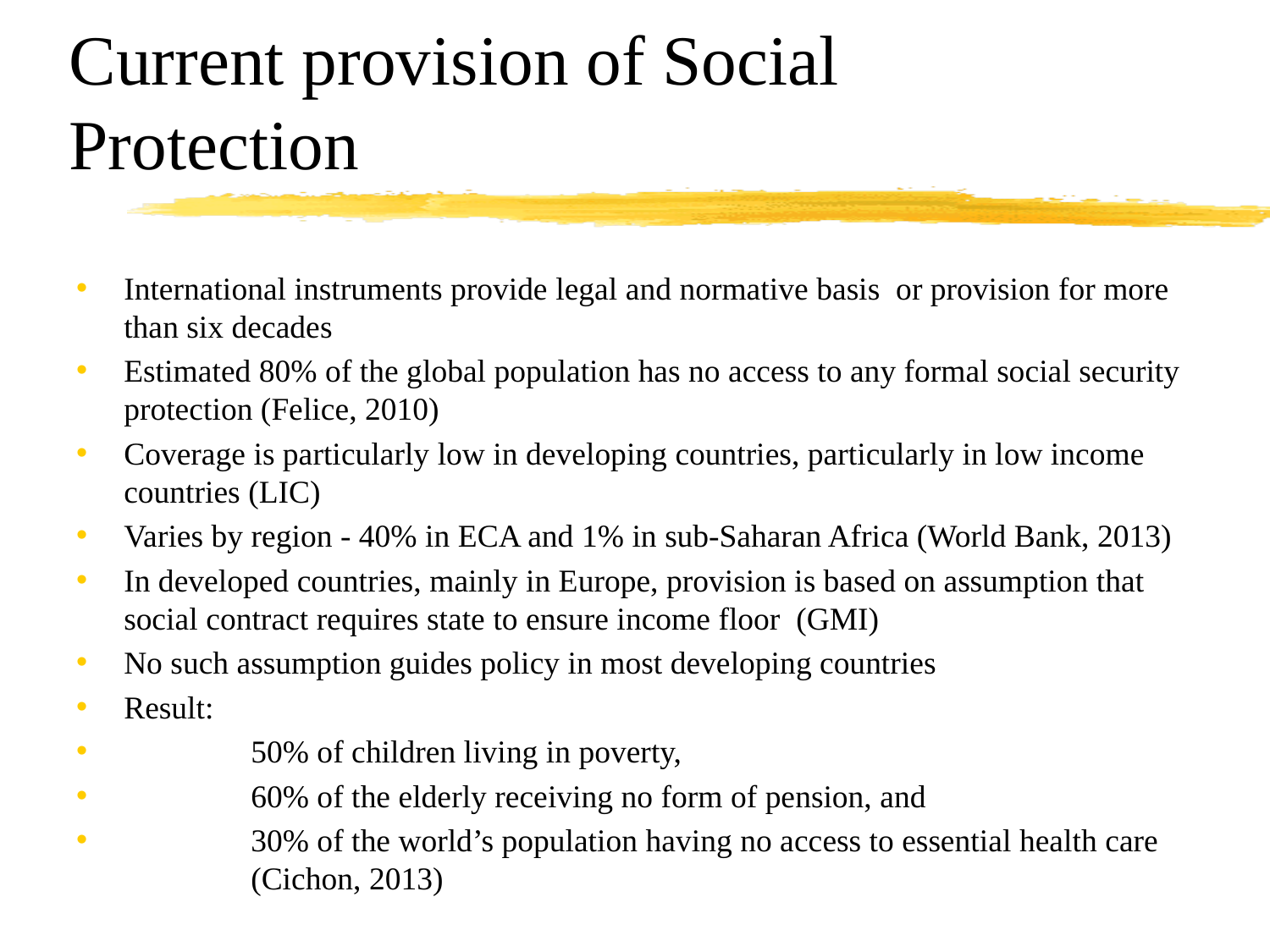

# Current provision of Social Protection
International instruments provide legal and normative basis  or provision for more than six decades
Estimated 80% of the global population has no access to any formal social security protection (Felice, 2010)
Coverage is particularly low in developing countries, particularly in low income countries (LIC)
Varies by region - 40% in ECA and 1% in sub-Saharan Africa (World Bank, 2013)
In developed countries, mainly in Europe, provision is based on assumption that social contract requires state to ensure income floor  (GMI)
No such assumption guides policy in most developing countries
Result:
	50% of children living in poverty,
	60% of the elderly receiving no form of pension, and
	30% of the world’s population having no access to essential health care 	(Cichon, 2013)